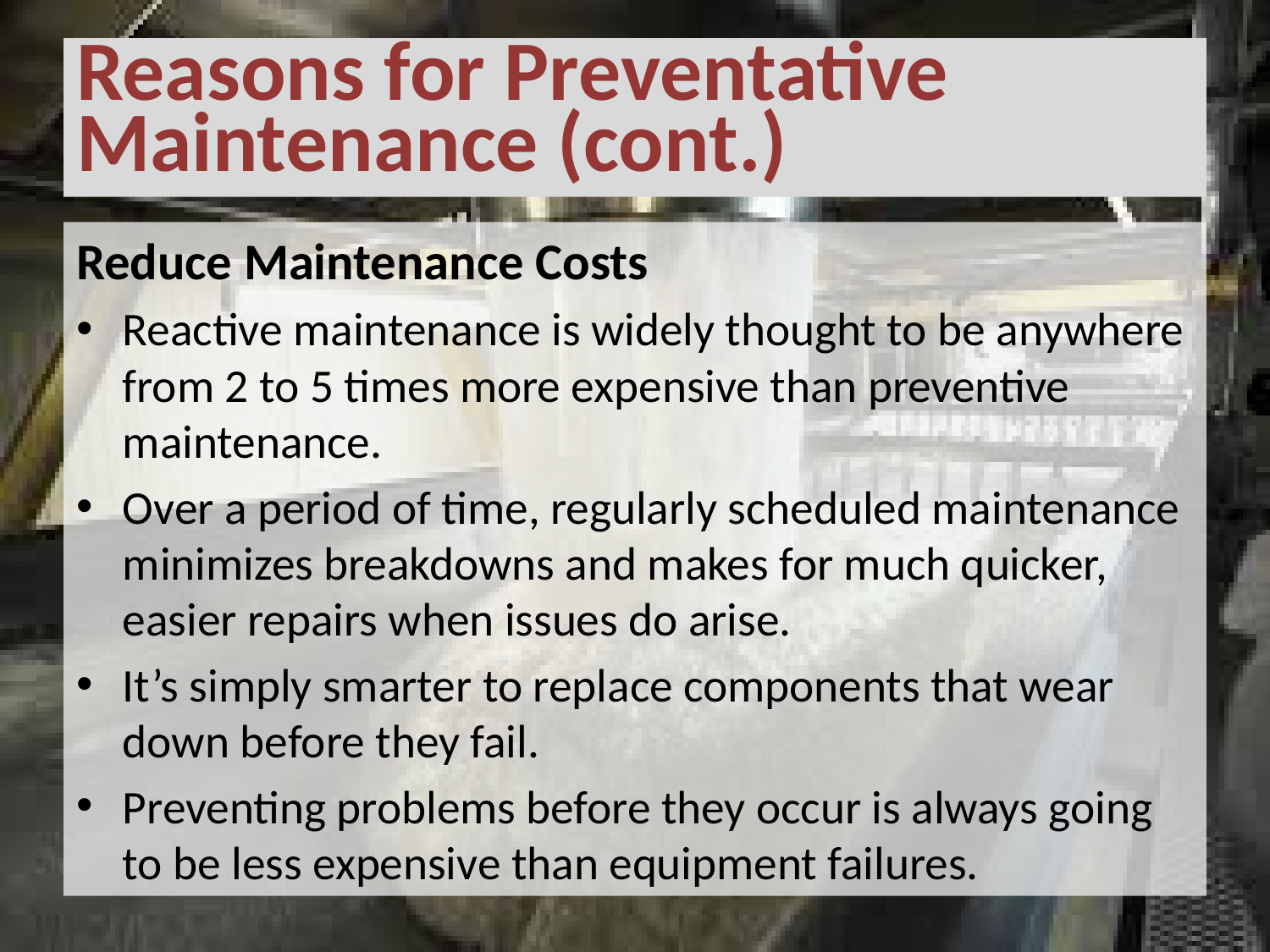

# Reasons for Preventative Maintenance (cont.)
Reduce Maintenance Costs
Reactive maintenance is widely thought to be anywhere from 2 to 5 times more expensive than preventive maintenance.
Over a period of time, regularly scheduled maintenance minimizes breakdowns and makes for much quicker, easier repairs when issues do arise.
It’s simply smarter to replace components that wear down before they fail.
Preventing problems before they occur is always going to be less expensive than equipment failures.